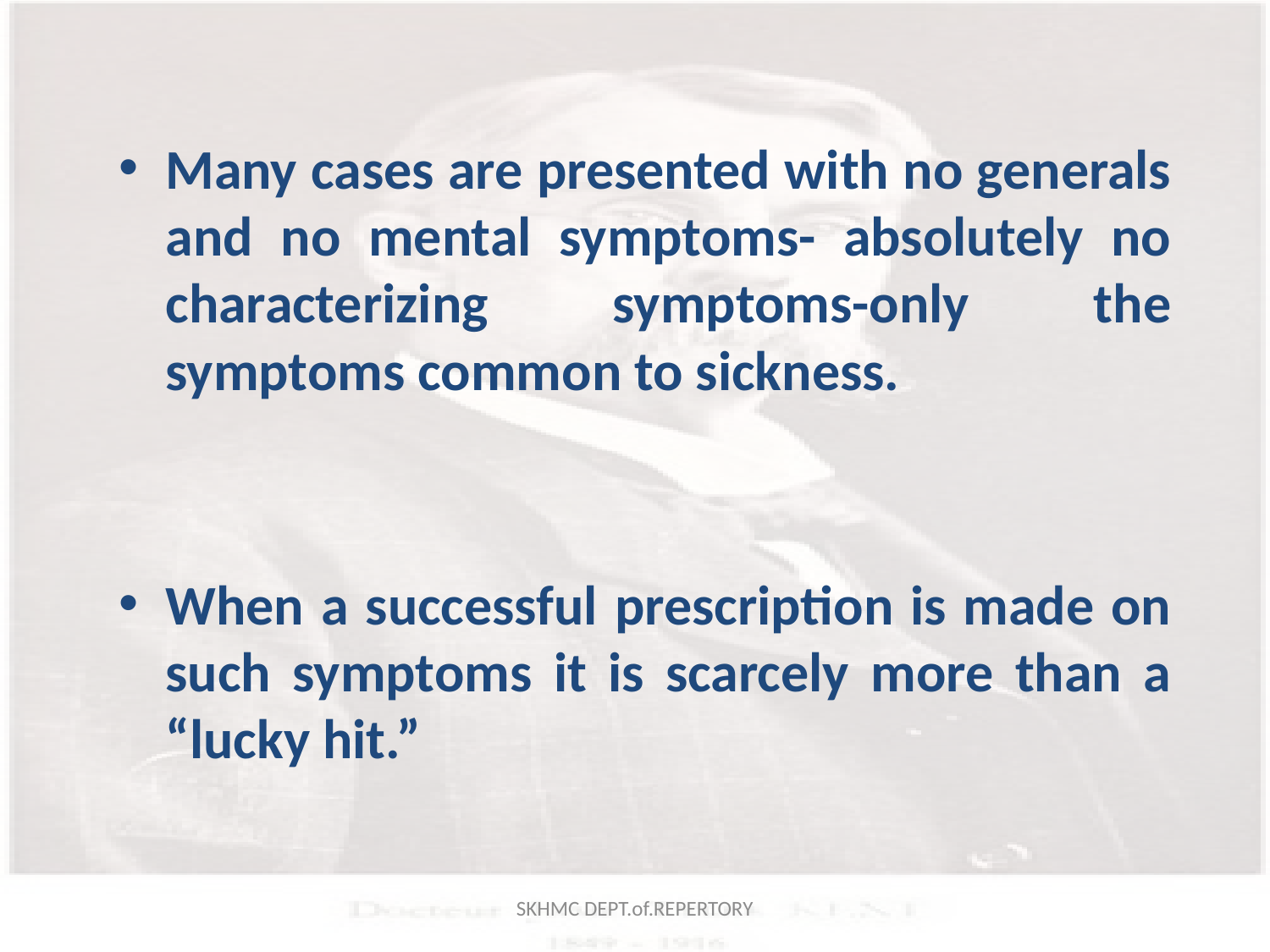

Many cases are presented with no generals and no mental symptoms- absolutely no characterizing symptoms-only the symptoms common to sickness.

When a successful prescription is made on such symptoms it is scarcely more than a “lucky hit.”
SKHMC DEPT.of.REPERTORY